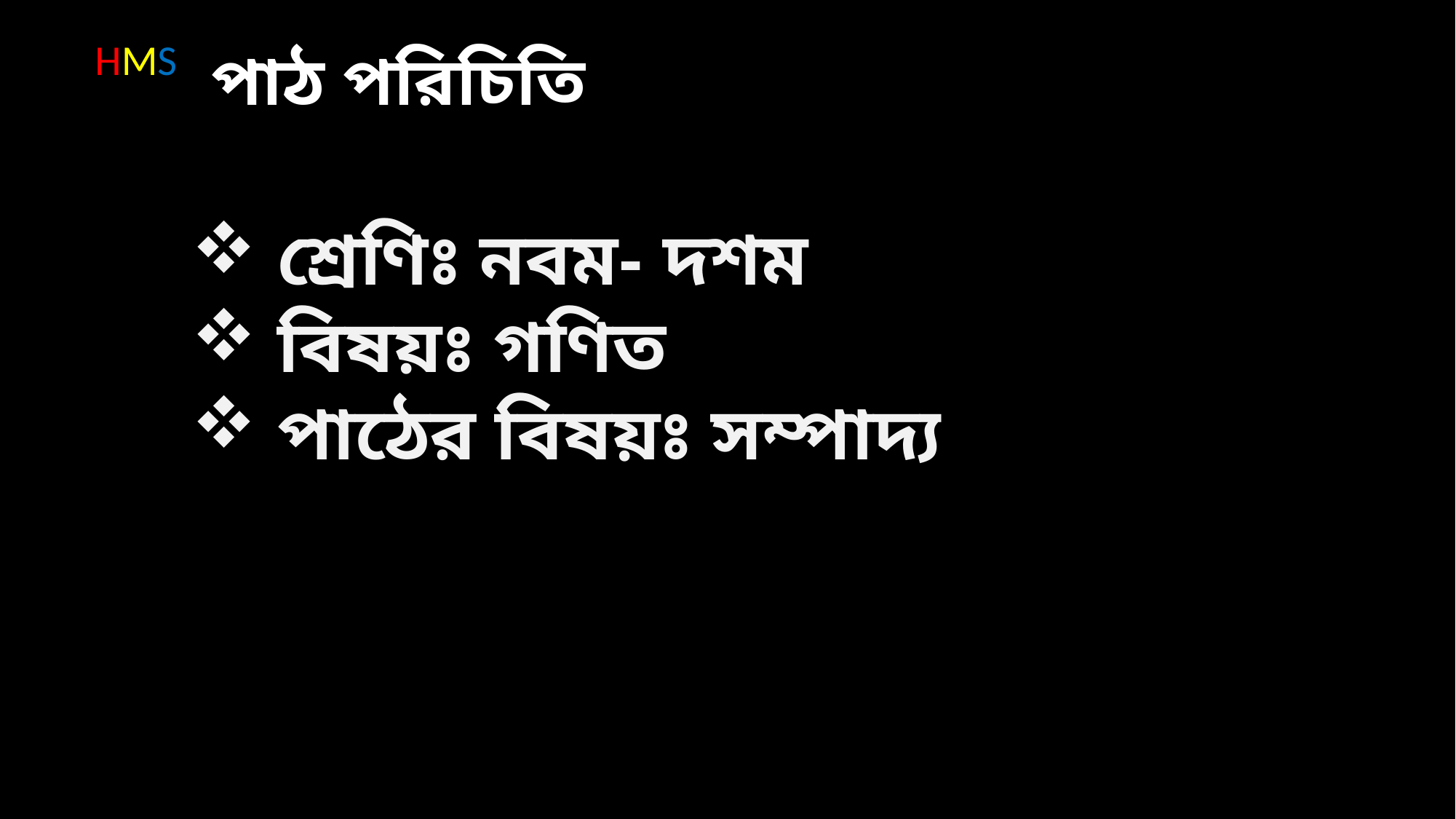

পাঠ পরিচিতি
# শিক্ষক পরিচিতি
HMS
হাসান মাহমুদ শিমুল
সহকারী শিক্ষক(গণিত)
শ্রীপুর পাইলট বালিকা উচ্চ বিদ্যালয়।
শ্রীপুর, গাজীপুর।
 Email: shimul291@gmail.com
 শ্রেণিঃ নবম- দশম
 বিষয়ঃ গণিত
 পাঠের বিষয়ঃ সম্পাদ্য